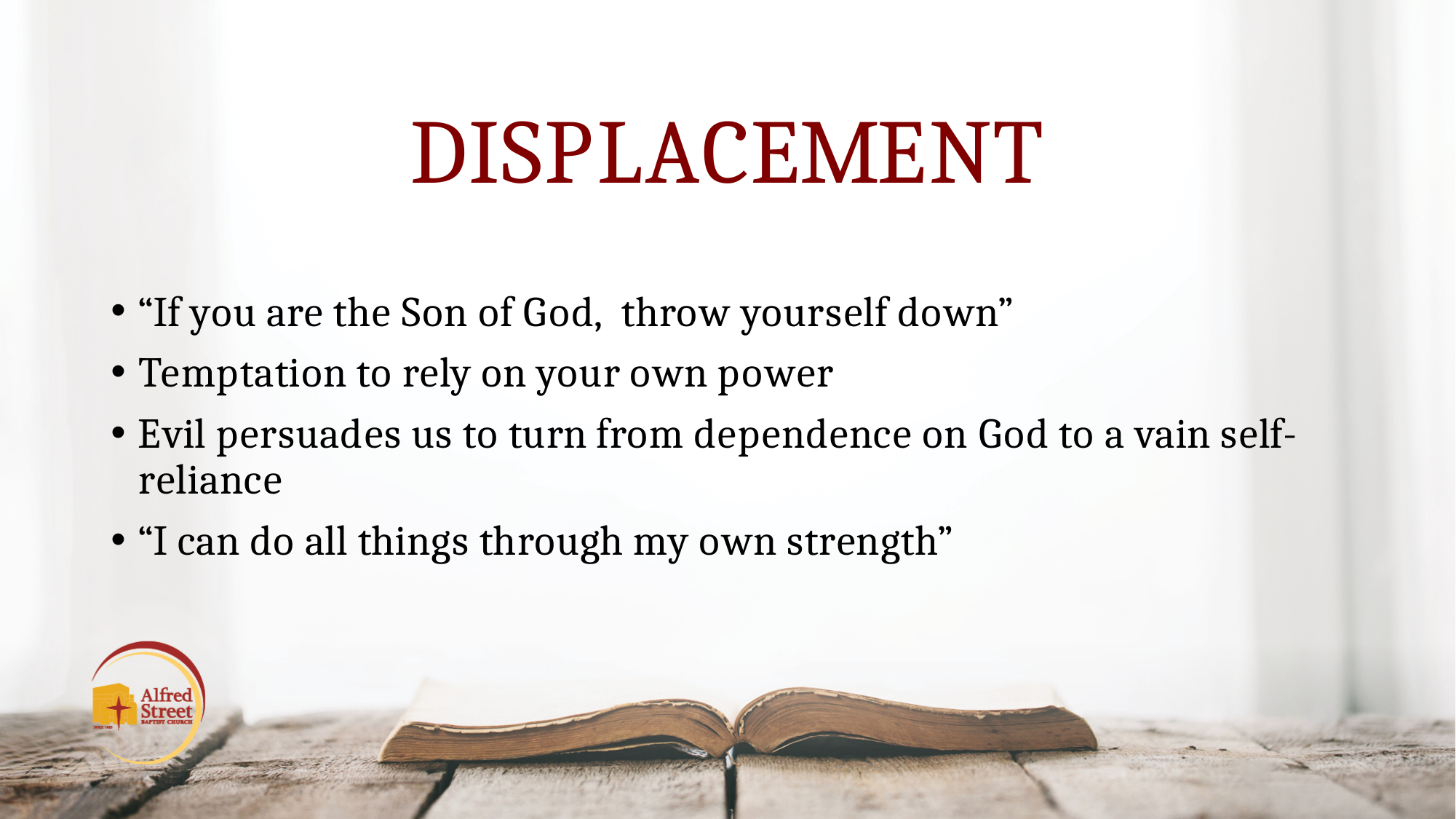

# DISPLACEMENT

“If you are the Son of God,  throw yourself down”
Temptation to rely on your own power
Evil persuades us to turn from dependence on God to a vain self-reliance
“I can do all things through my own strength”